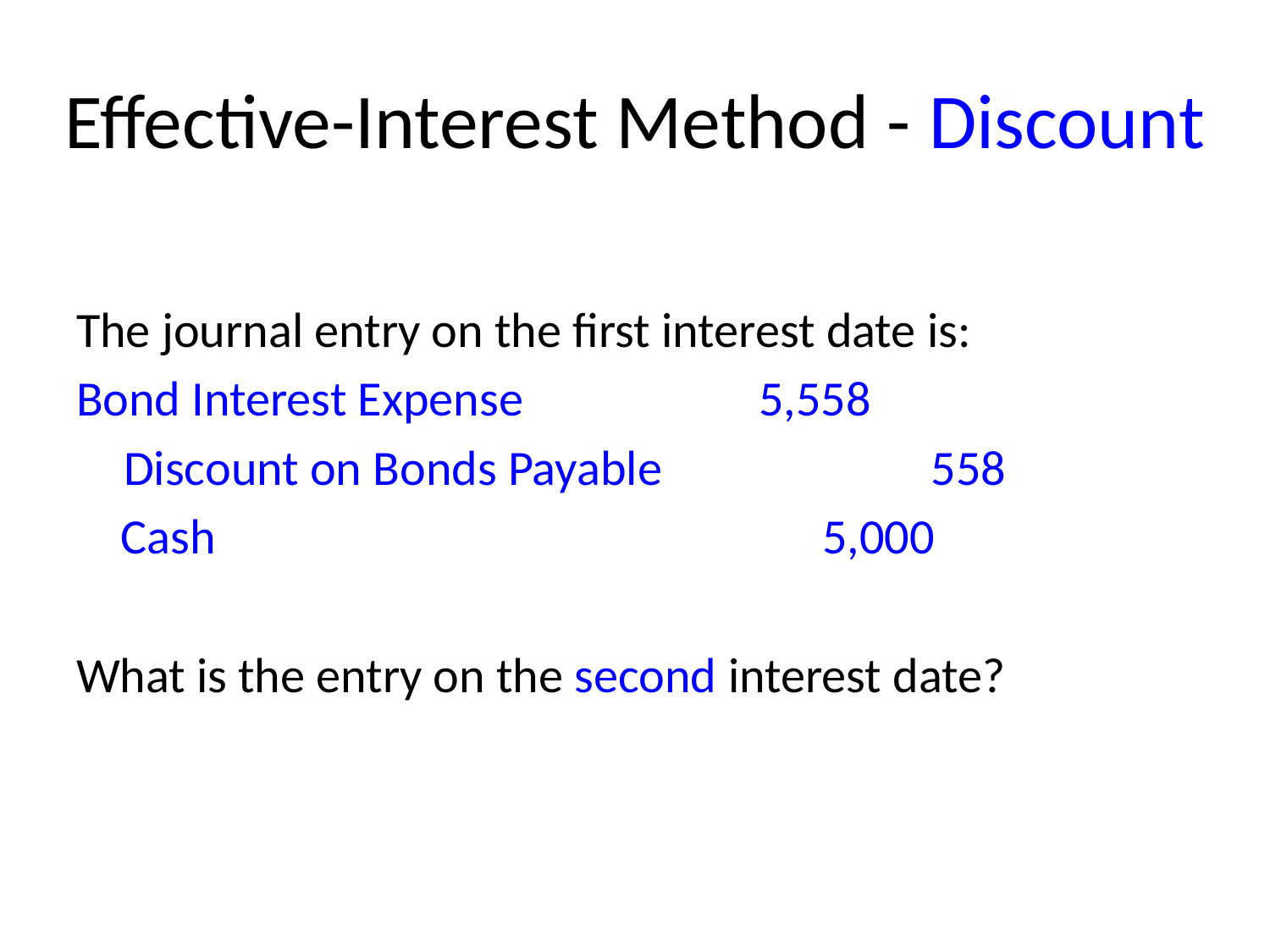

# Effective-Interest Method - Discount

The journal entry on the first interest date is:
Bond Interest Expense		5,558
	Discount on Bonds Payable                        558
    Cash	             		                 5,000

What is the entry on the second interest date?